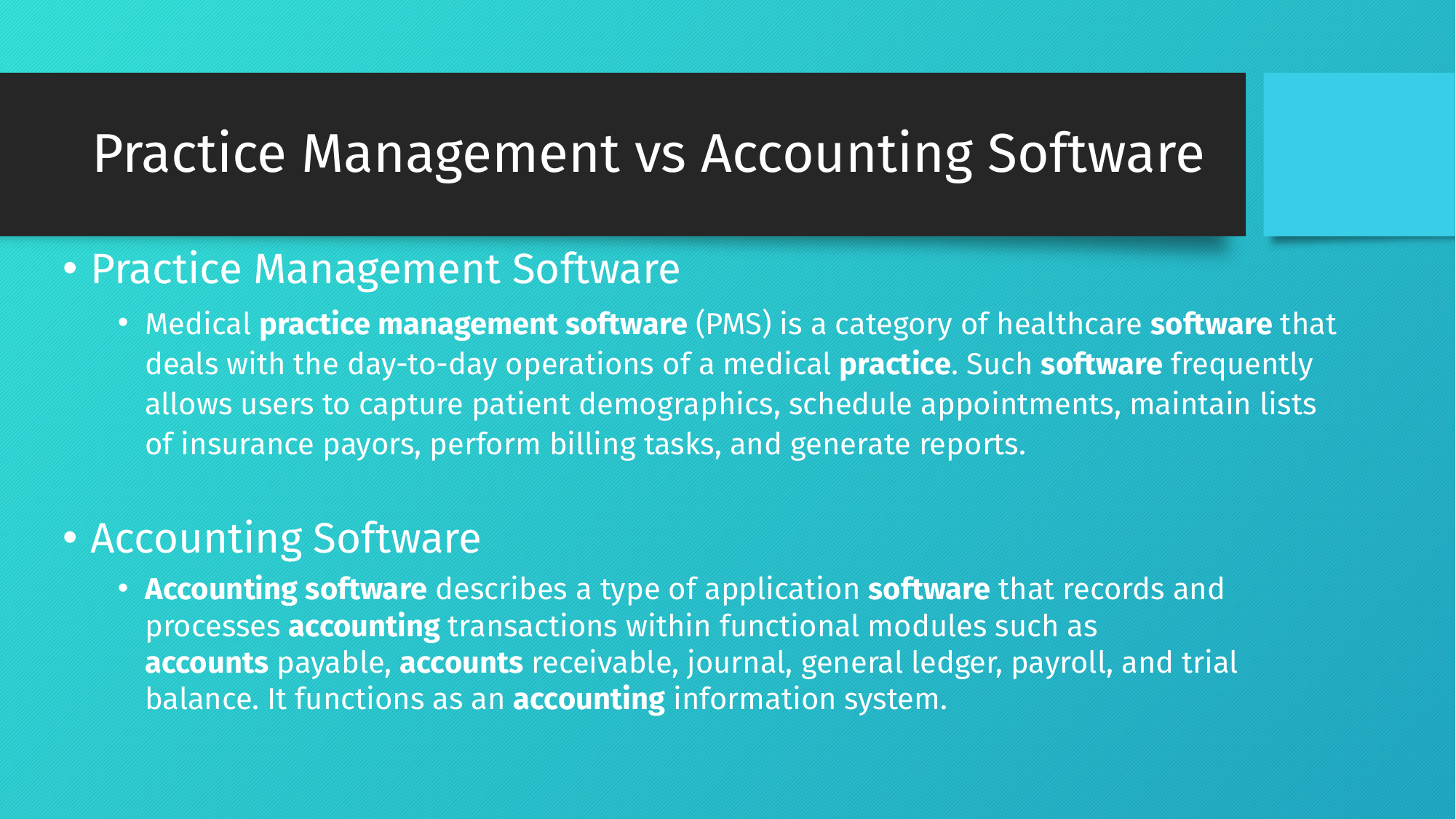

# Practice Management vs Accounting Software
Practice Management Software
Medical practice management software (PMS) is a category of healthcare software that deals with the day-to-day operations of a medical practice. Such software frequently allows users to capture patient demographics, schedule appointments, maintain lists of insurance payors, perform billing tasks, and generate reports.

Accounting Software
Accounting software describes a type of application software that records and processes accounting transactions within functional modules such as accounts payable, accounts receivable, journal, general ledger, payroll, and trial balance. It functions as an accounting information system.